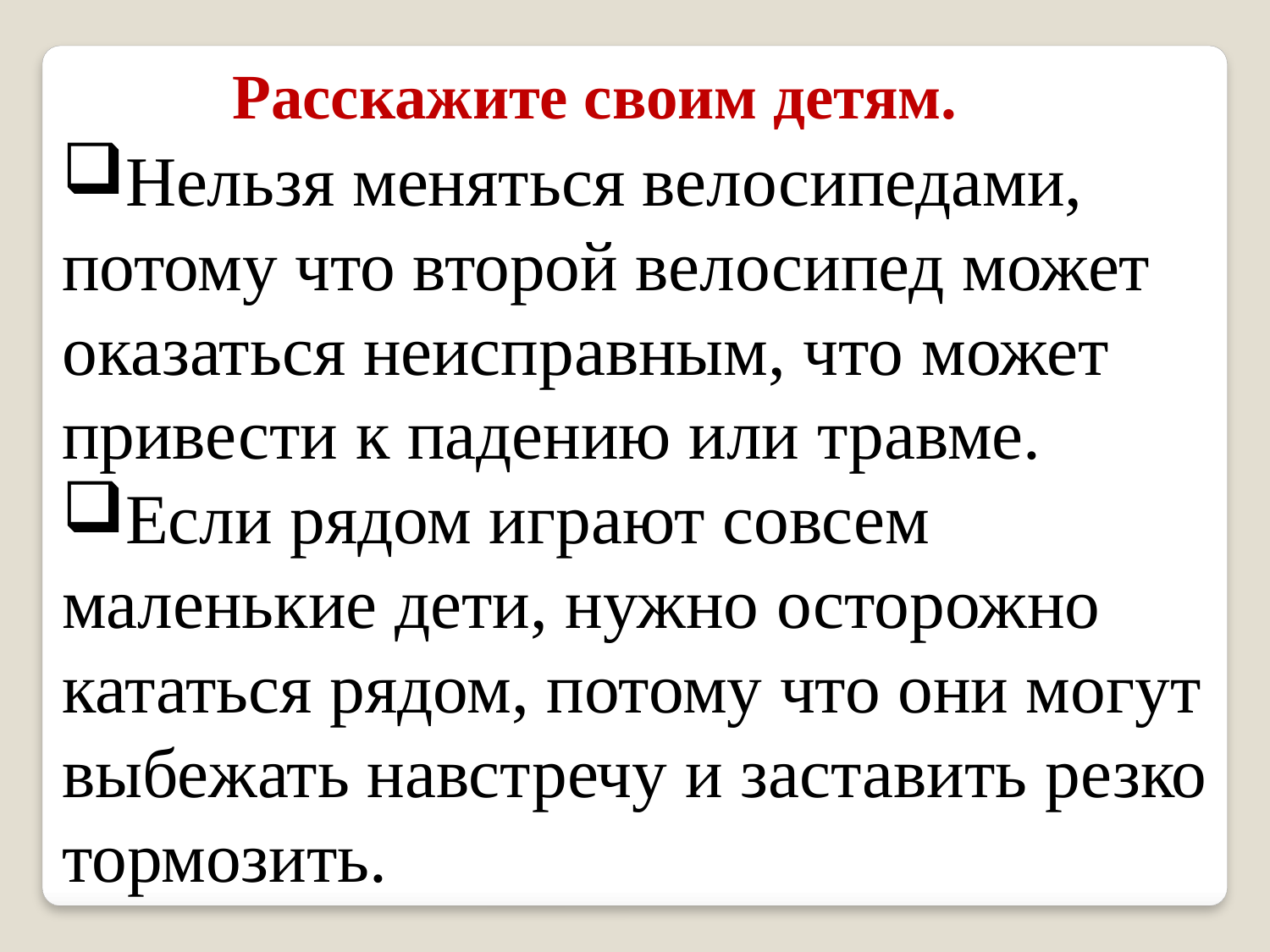

Расскажите своим детям.
Нельзя меняться велосипедами, потому что второй велосипед может оказаться неисправным, что может привести к падению или травме.
Если рядом играют совсем маленькие дети, нужно осторожно кататься рядом, потому что они могут выбежать навстречу и заставить резко тормозить.